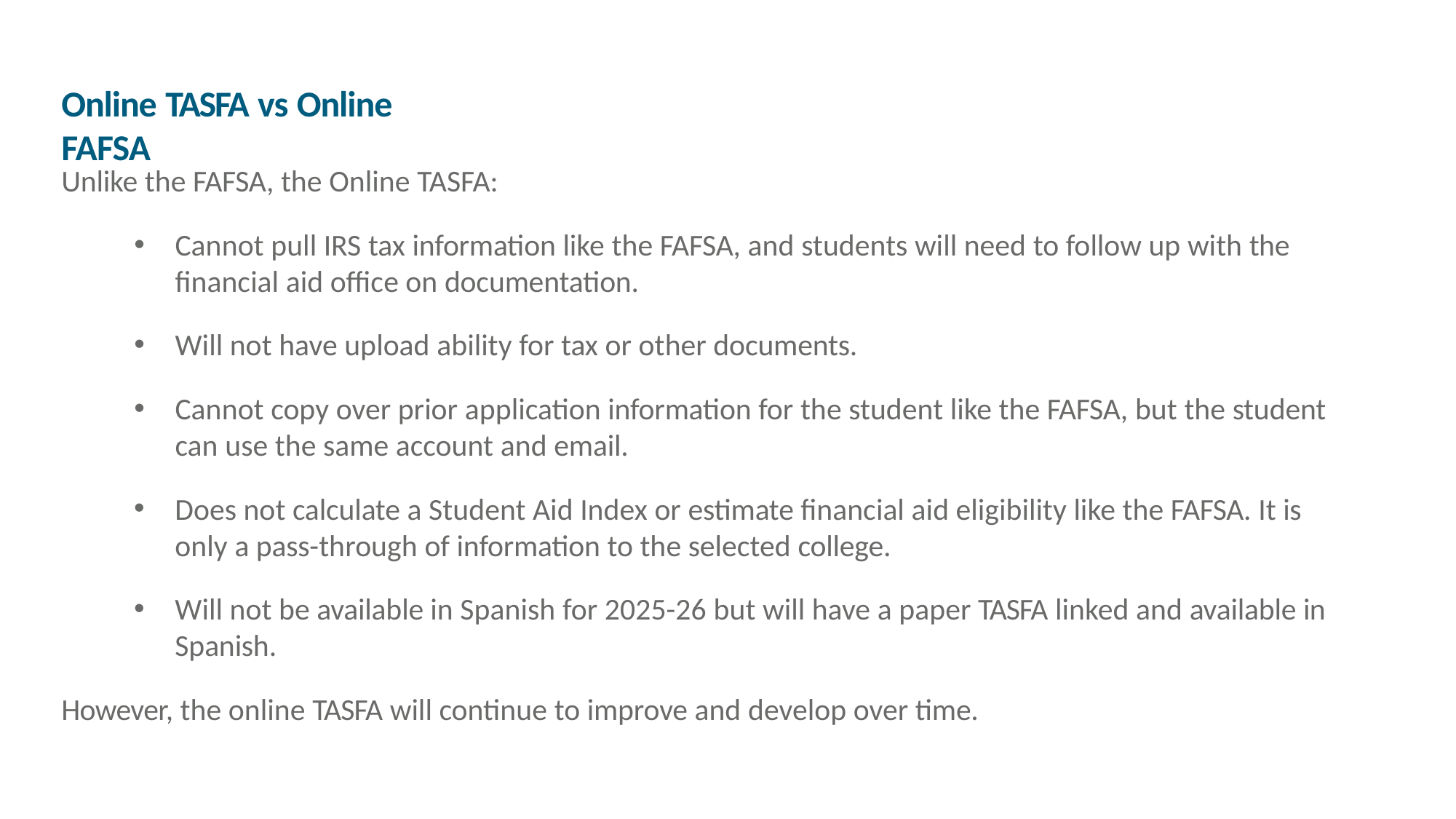

# Online TASFA vs Online FAFSA
Unlike the FAFSA, the Online TASFA:
Cannot pull IRS tax information like the FAFSA, and students will need to follow up with the financial aid office on documentation.
Will not have upload ability for tax or other documents.
Cannot copy over prior application information for the student like the FAFSA, but the student can use the same account and email.
Does not calculate a Student Aid Index or estimate financial aid eligibility like the FAFSA. It is only a pass-through of information to the selected college.
Will not be available in Spanish for 2025-26 but will have a paper TASFA linked and available in Spanish.
However, the online TASFA will continue to improve and develop over time.